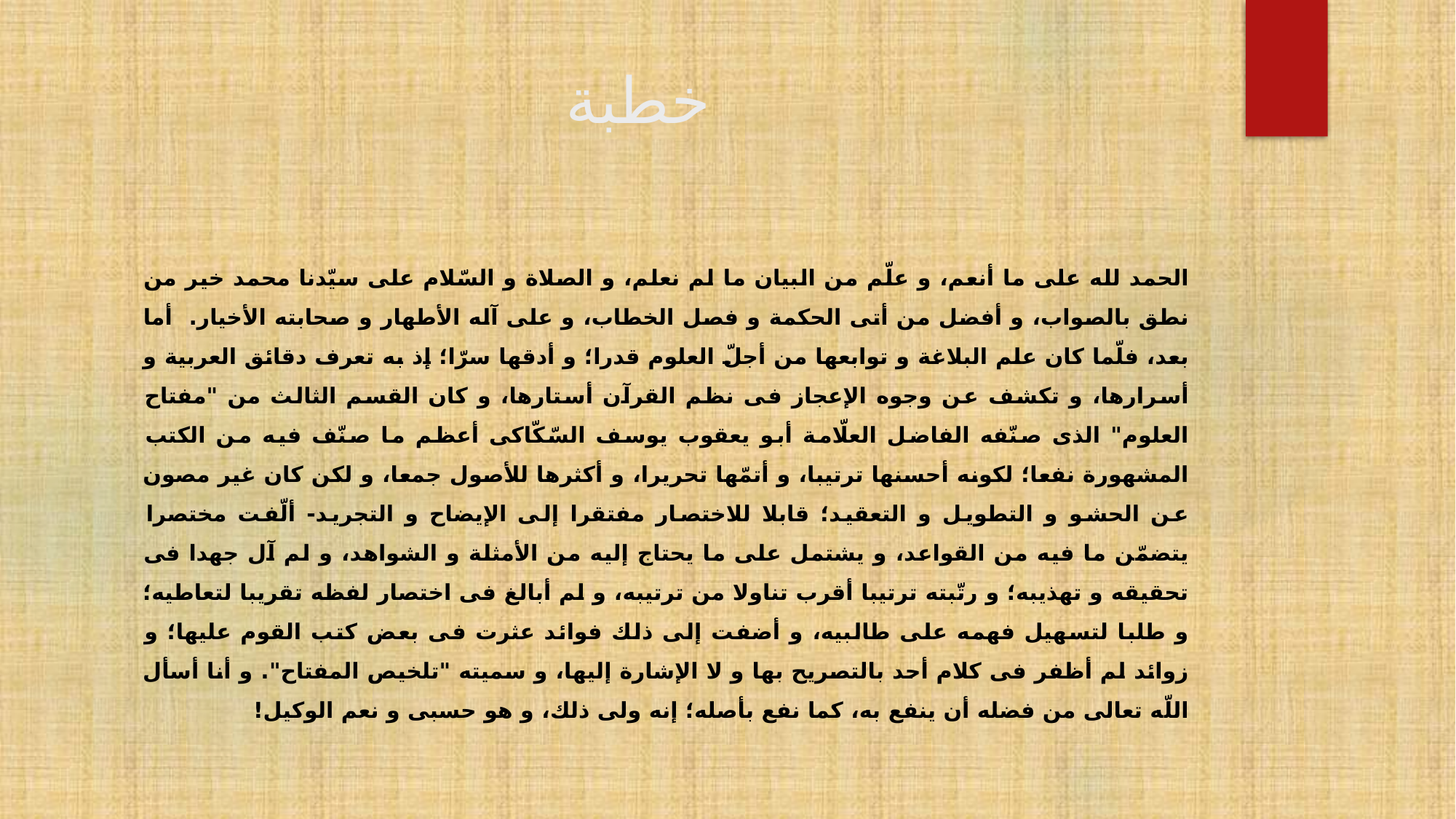

# خطبة
الحمد لله على ما أنعم، و علّم من البيان ما لم نعلم، و الصلاة و السّلام على سيّدنا محمد خير من نطق بالصواب، و أفضل من أتى الحكمة و فصل الخطاب، و على آله الأطهار و صحابته الأخيار.  أما بعد، فلّما كان علم البلاغة و توابعها من أجلّ العلوم قدرا؛ و أدقها سرّا؛ إذ به تعرف دقائق العربية و أسرارها، و تكشف عن وجوه الإعجاز فى نظم القرآن أستارها، و كان القسم الثالث من "مفتاح العلوم" الذى صنّفه الفاضل العلّامة أبو يعقوب يوسف السّكّاكى أعظم ما صنّف فيه من الكتب المشهورة نفعا؛ لكونه أحسنها ترتيبا، و أتمّها تحريرا، و أكثرها للأصول جمعا، و لكن كان غير مصون عن الحشو و التطويل و التعقيد؛ قابلا للاختصار مفتقرا إلى الإيضاح و التجريد- ألّفت مختصرا يتضمّن ما فيه من القواعد، و يشتمل على ما يحتاج إليه من الأمثلة و الشواهد، و لم آل جهدا فى تحقيقه و تهذيبه؛ و رتّبته ترتيبا أقرب تناولا من ترتيبه، و لم أبالغ فى اختصار لفظه تقريبا لتعاطيه؛ و طلبا لتسهيل فهمه على طالبيه، و أضفت إلى ذلك فوائد عثرت فى بعض كتب القوم عليها؛ و زوائد لم أظفر فى كلام أحد بالتصريح بها و لا الإشارة إليها، و سميته "تلخيص المفتاح". و أنا أسأل اللّه تعالى من فضله أن ينفع به، كما نفع بأصله؛ إنه ولى ذلك، و هو حسبى و نعم الوكيل!